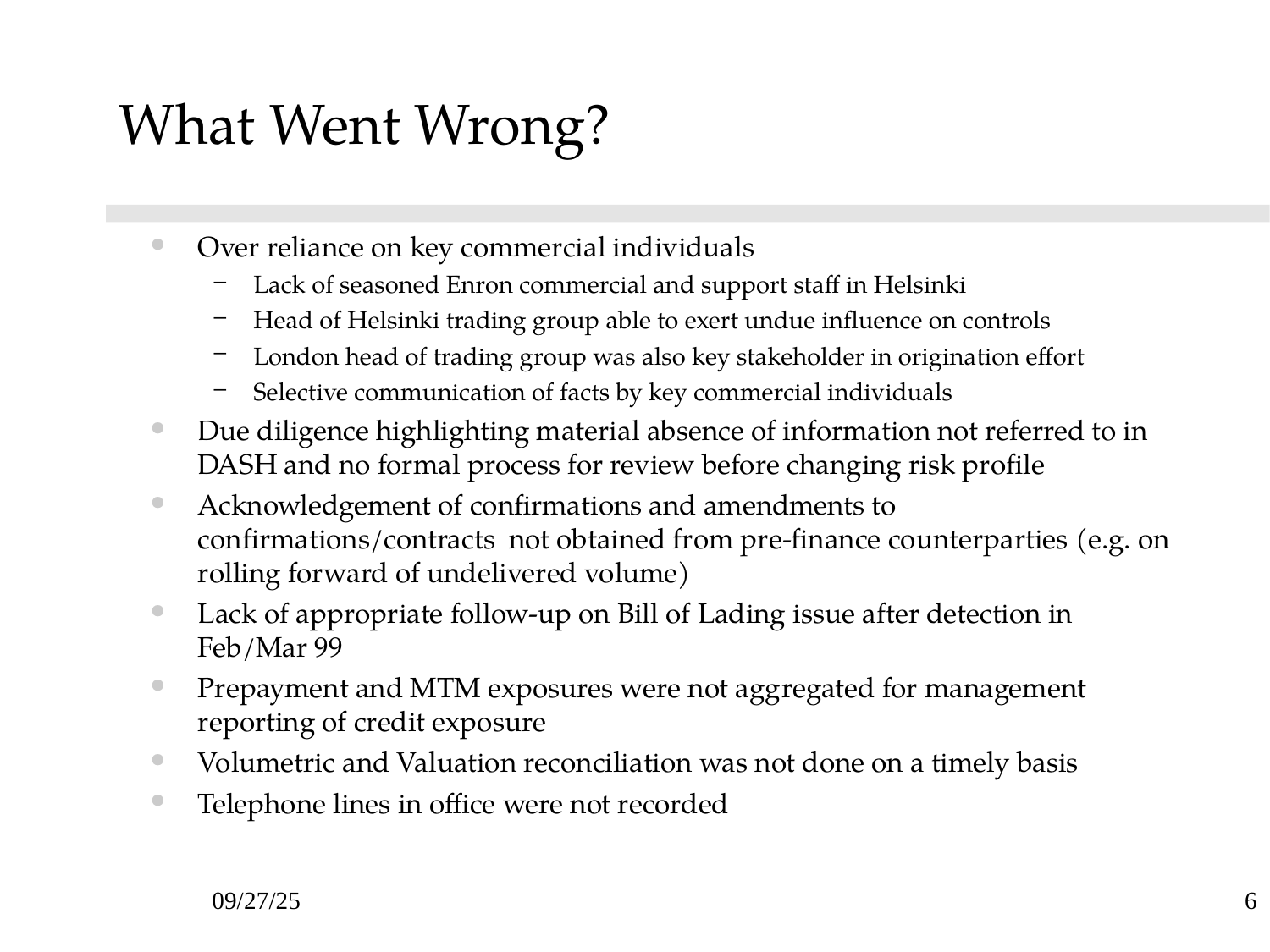

# What Went Wrong?
Over reliance on key commercial individuals
Lack of seasoned Enron commercial and support staff in Helsinki
Head of Helsinki trading group able to exert undue influence on controls
London head of trading group was also key stakeholder in origination effort
Selective communication of facts by key commercial individuals
Due diligence highlighting material absence of information not referred to in DASH and no formal process for review before changing risk profile
Acknowledgement of confirmations and amendments to confirmations/contracts  not obtained from pre-finance counterparties (e.g. on rolling forward of undelivered volume)
Lack of appropriate follow-up on Bill of Lading issue after detection in Feb/Mar 99
Prepayment and MTM exposures were not aggregated for management reporting of credit exposure
Volumetric and Valuation reconciliation was not done on a timely basis
Telephone lines in office were not recorded

09/27/25
6